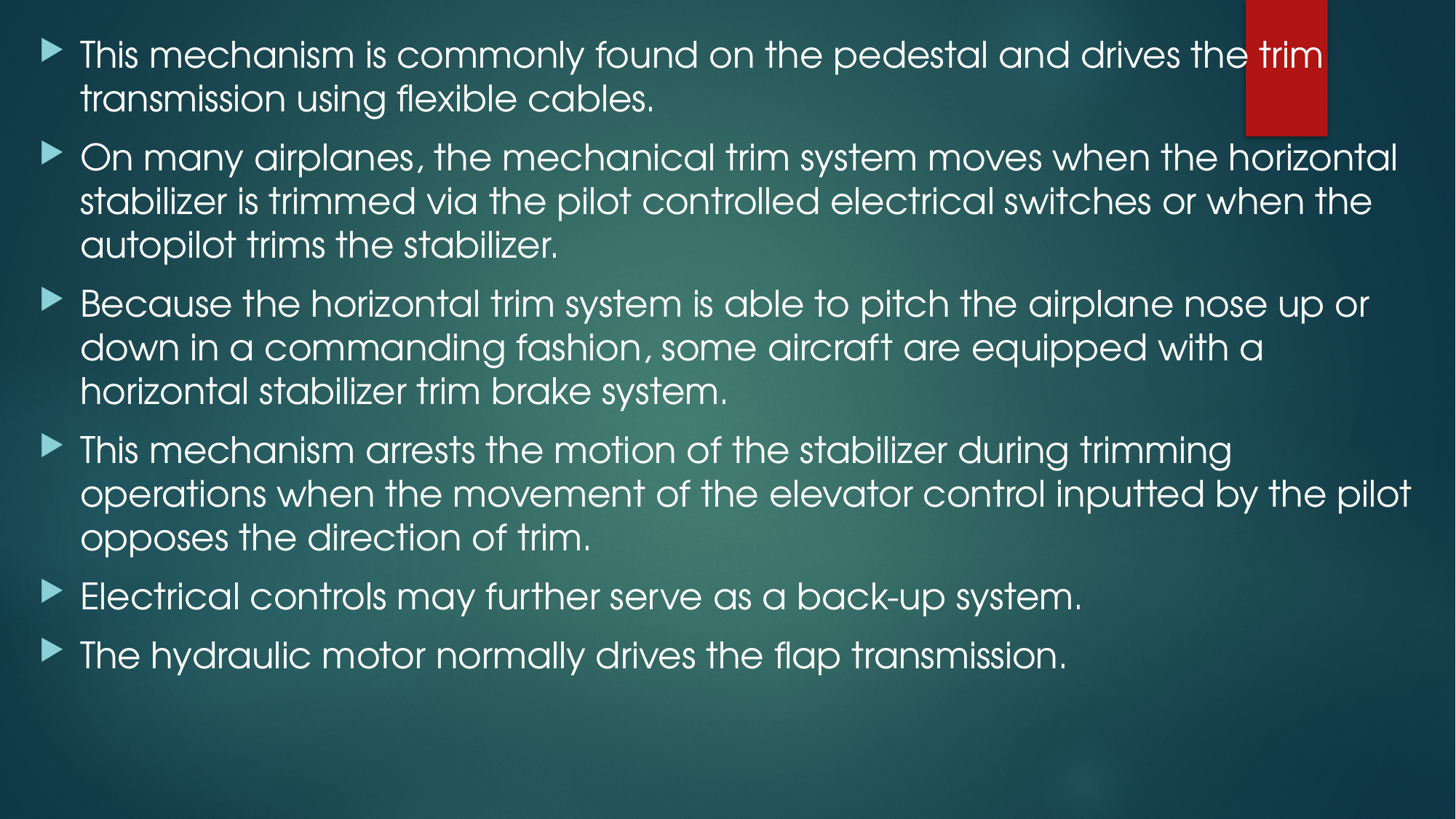

This mechanism is commonly found on the pedestal and drives the trim transmission using flexible cables.
On many airplanes, the mechanical trim system moves when the horizontal stabilizer is trimmed via the pilot controlled electrical switches or when the autopilot trims the stabilizer.
Because the horizontal trim system is able to pitch the airplane nose up or down in a commanding fashion, some aircraft are equipped with a horizontal stabilizer trim brake system.
This mechanism arrests the motion of the stabilizer during trimming operations when the movement of the elevator control inputted by the pilot opposes the direction of trim.
Electrical controls may further serve as a back-up system.
The hydraulic motor normally drives the flap transmission.